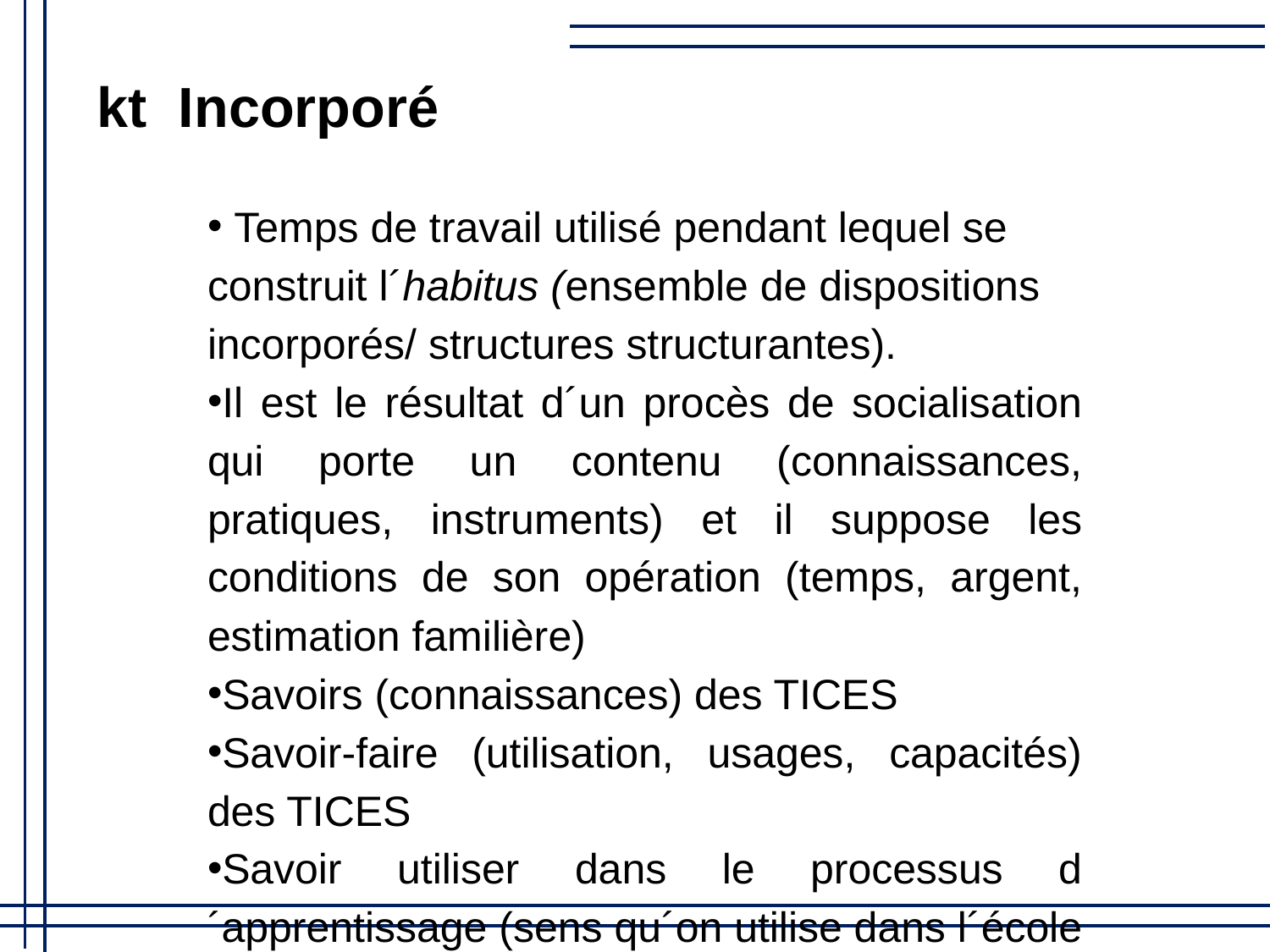

kt  Incorporé
 Temps de travail utilisé pendant lequel se construit l´habitus (ensemble de dispositions incorporés/ structures structurantes).
Il est le résultat d´un procès de socialisation qui porte un contenu (connaissances, pratiques, instruments) et il suppose les conditions de son opération (temps, argent, estimation familière)
Savoirs (connaissances) des TICES
Savoir-faire (utilisation, usages, capacités) des TICES
Savoir utiliser dans le processus d´apprentissage (sens qu´on utilise dans l´école pour les TICES).